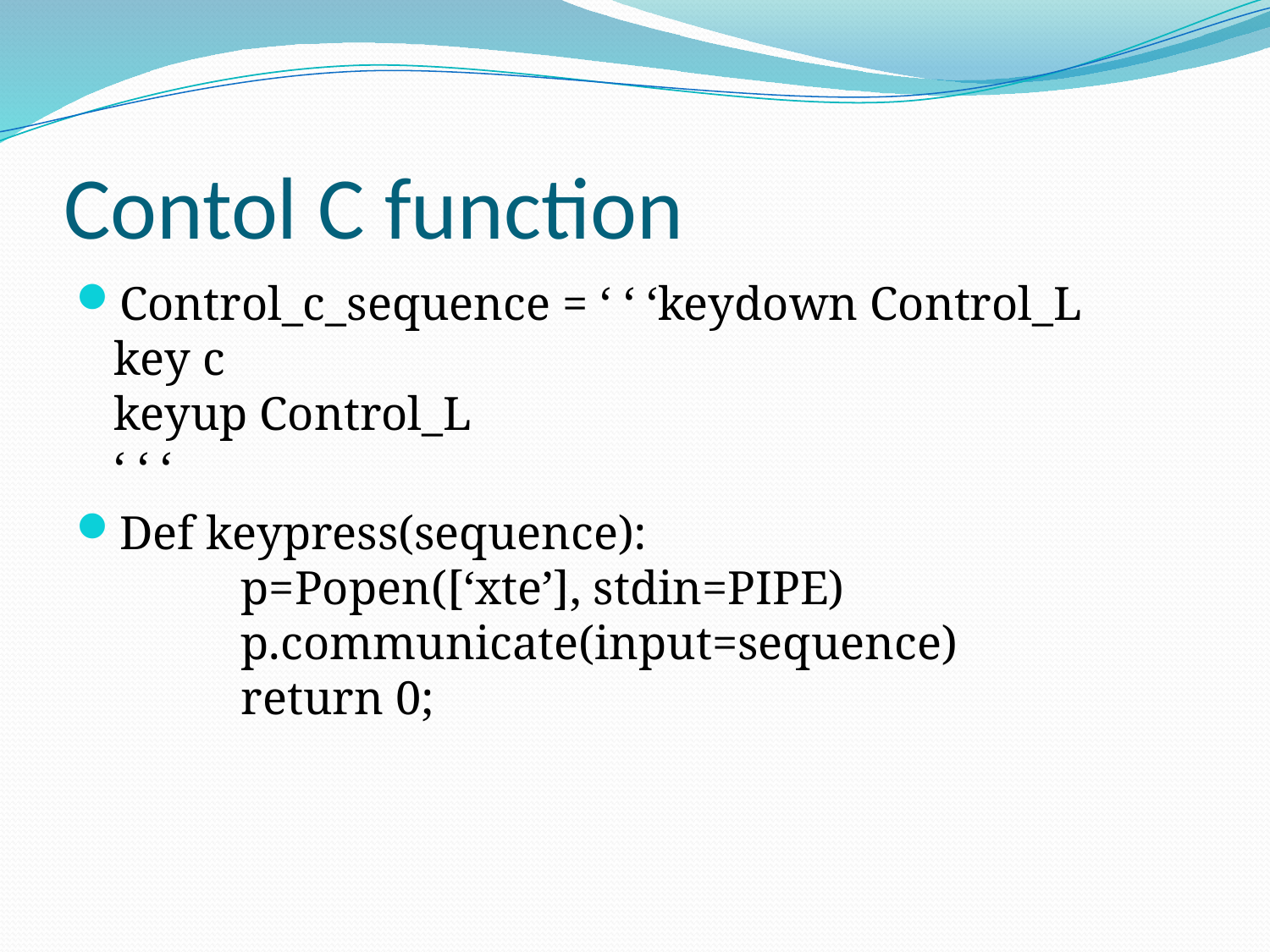

# Contol C function
Control_c_sequence = ‘ ‘ ‘keydown Control_L
key c
keyup Control_L
‘ ‘ ‘
Def keypress(sequence):
	p=Popen([‘xte’], stdin=PIPE)
	p.communicate(input=sequence)
	return 0;